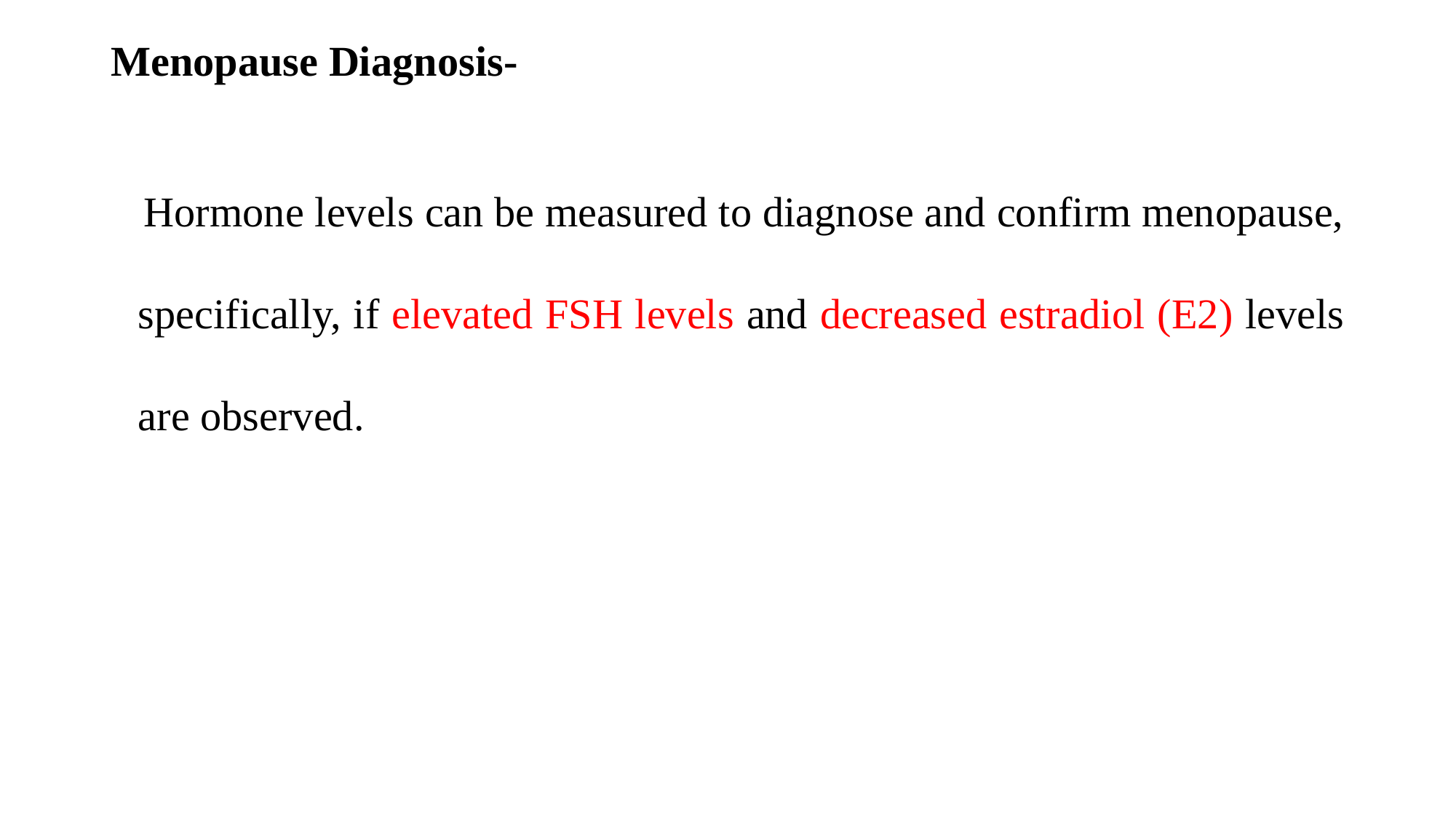

# Menopause Diagnosis-
   Hormone levels can be measured to diagnose and confirm menopause, specifically, if elevated FSH levels and decreased estradiol (E2) levels are observed.